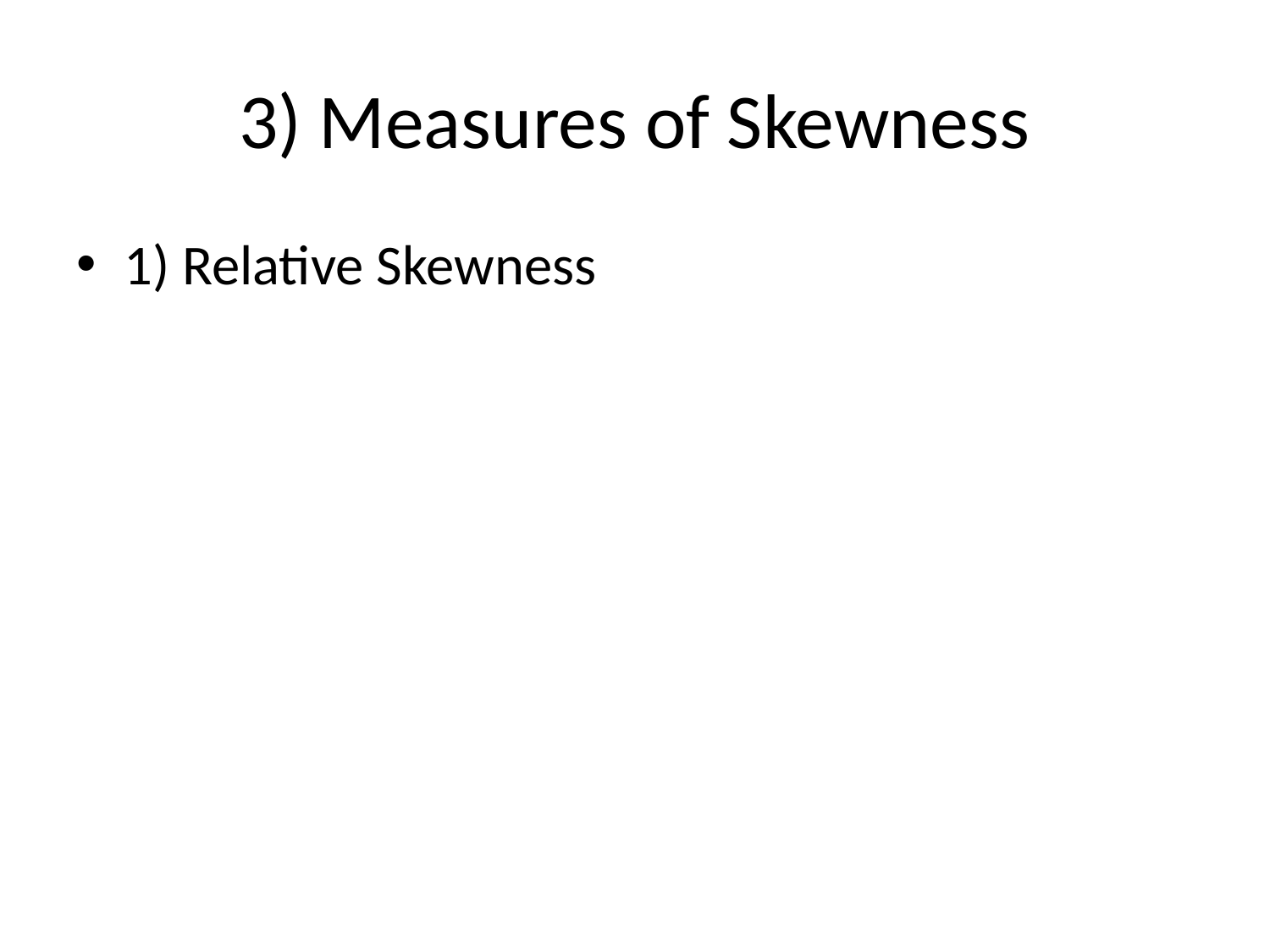

# 3) Measures of Skewness
1) Relative Skewness